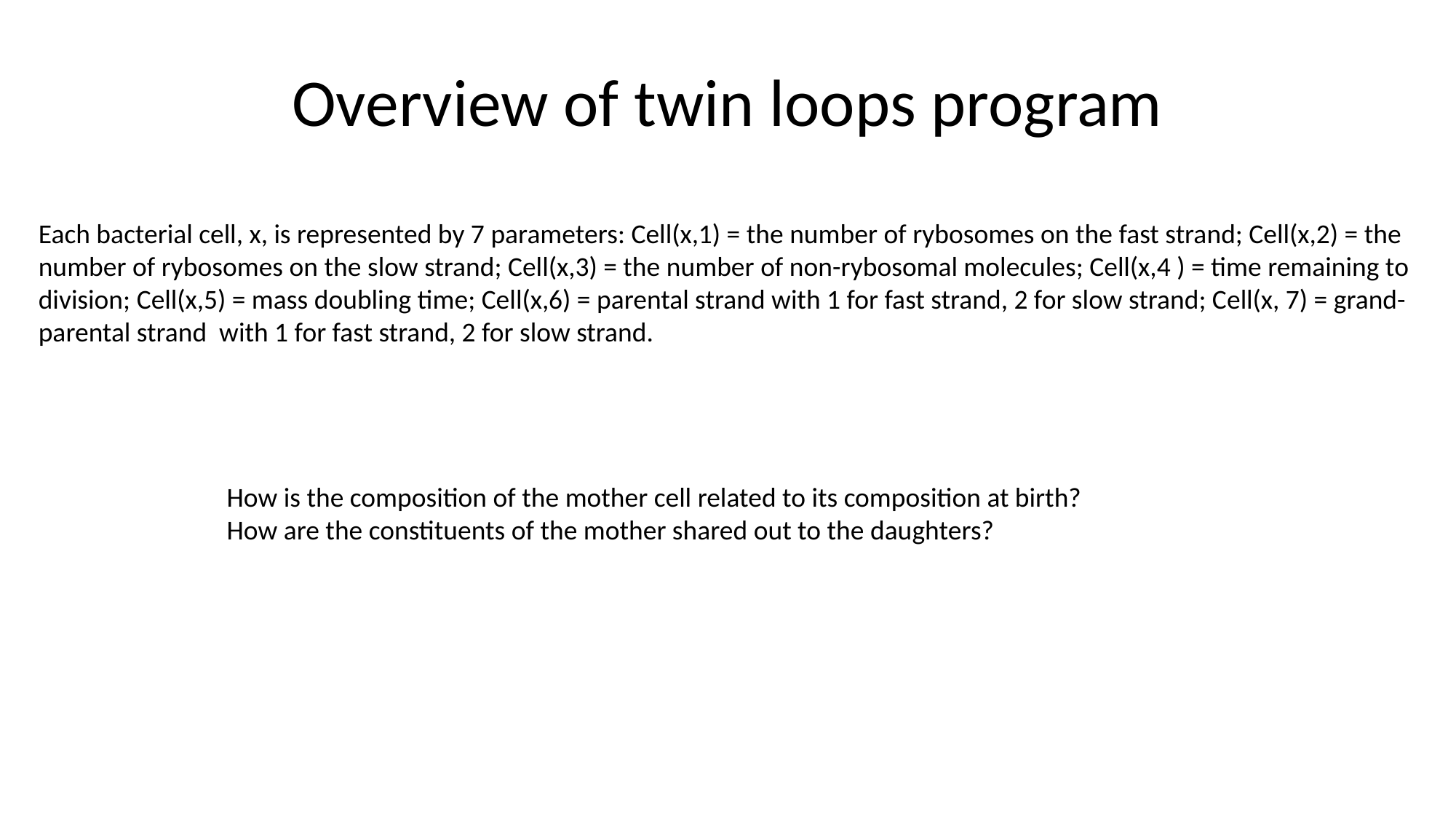

# Overview of twin loops program
Each bacterial cell, x, is represented by 7 parameters: Cell(x,1) = the number of rybosomes on the fast strand; Cell(x,2) = the number of rybosomes on the slow strand; Cell(x,3) = the number of non-rybosomal molecules; Cell(x,4 ) = time remaining to division; Cell(x,5) = mass doubling time; Cell(x,6) = parental strand with 1 for fast strand, 2 for slow strand; Cell(x, 7) = grand-parental strand  with 1 for fast strand, 2 for slow strand.
How is the composition of the mother cell related to its composition at birth?
How are the constituents of the mother shared out to the daughters?